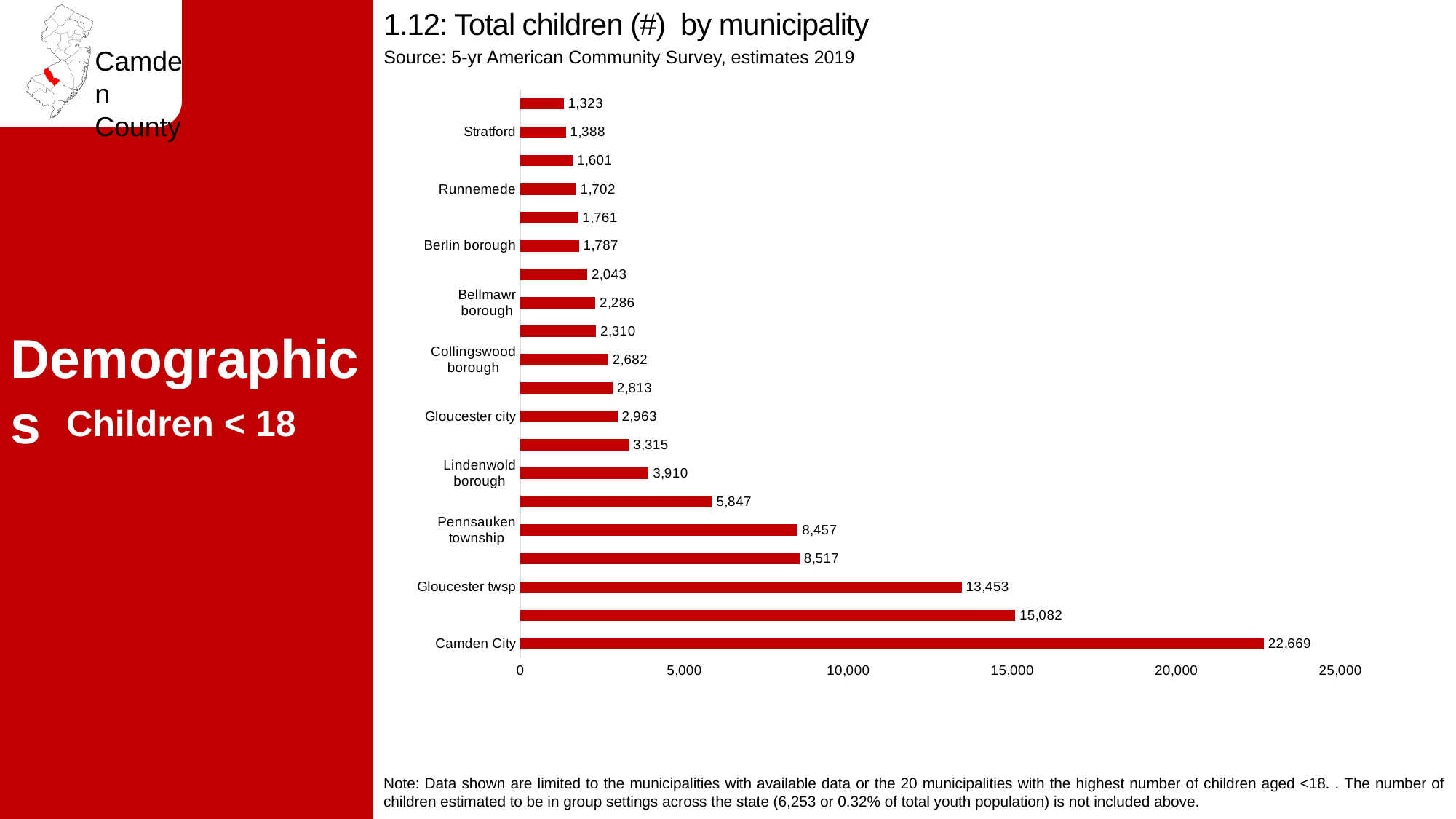

1.12: Total children (#)  by municipality
Source: 5-yr American Community Survey, estimates 2019

### Chart

| Category | Total children by municipality  |
|---|---|
| Camden City | 22669.0 |
| Cherry Hill township | 15082.0 |
| Gloucester twsp | 13453.0 |
| Winslow township | 8517.0 |
| Pennsauken township | 8457.0 |
| Voorhees township | 5847.0 |
| Lindenwold borough | 3910.0 |
| Haddonfield borough | 3315.0 |
| Gloucester city | 2963.0 |
| Haddon twsp | 2813.0 |
| Collingswood borough | 2682.0 |
| Pine Hill borough | 2310.0 |
| Bellmawr borough | 2286.0 |
| Waterford township | 2043.0 |
| Berlin borough | 1787.0 |
| Audubon borough | 1761.0 |
| Runnemede | 1702.0 |
| Haddon Heights boro | 1601.0 |
| Stratford | 1388.0 |
| Barrington borough | 1323.0 |
Demographics
Children < 18
Note: Data shown are limited to the municipalities with available data or the 20 municipalities with the highest number of children aged <18. . The number of children estimated to be in group settings across the state (6,253 or 0.32% of total youth population) is not included above.